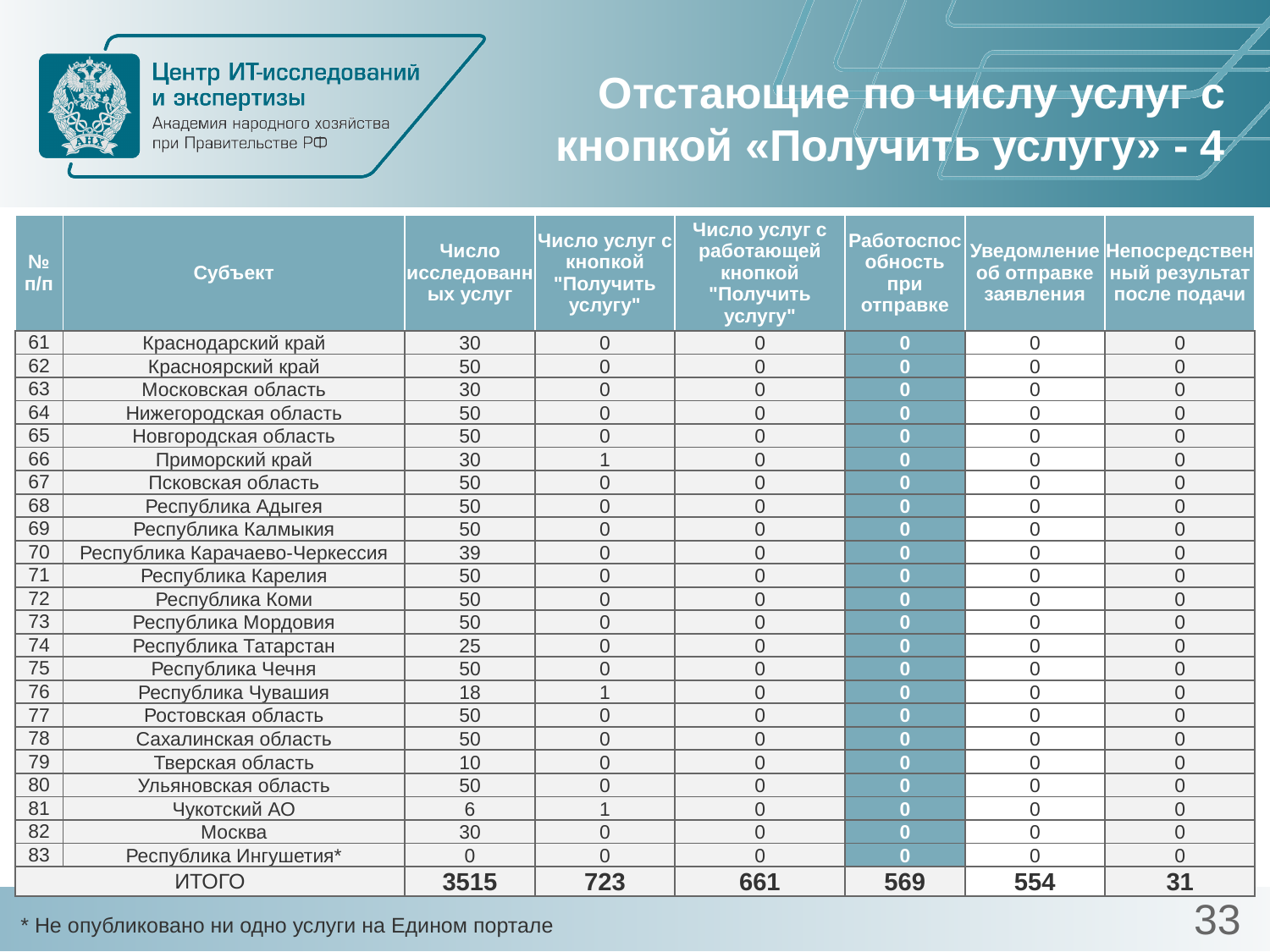

# Отстающие по числу услуг с кнопкой «Получить услугу» - 4
| № п/п | Субъект | Число исследованных услуг | Число услуг с кнопкой "Получить услугу" | Число услуг с работающей кнопкой "Получить услугу" | Работоспособность при отправке | Уведомление об отправке заявления | Непосредственный результат после подачи |
| --- | --- | --- | --- | --- | --- | --- | --- |
| 61 | Краснодарский край | 30 | 0 | 0 | 0 | 0 | 0 |
| 62 | Красноярский край | 50 | 0 | 0 | 0 | 0 | 0 |
| 63 | Московская область | 30 | 0 | 0 | 0 | 0 | 0 |
| 64 | Нижегородская область | 50 | 0 | 0 | 0 | 0 | 0 |
| 65 | Новгородская область | 50 | 0 | 0 | 0 | 0 | 0 |
| 66 | Приморский край | 30 | 1 | 0 | 0 | 0 | 0 |
| 67 | Псковская область | 50 | 0 | 0 | 0 | 0 | 0 |
| 68 | Республика Адыгея | 50 | 0 | 0 | 0 | 0 | 0 |
| 69 | Республика Калмыкия | 50 | 0 | 0 | 0 | 0 | 0 |
| 70 | Республика Карачаево-Черкессия | 39 | 0 | 0 | 0 | 0 | 0 |
| 71 | Республика Карелия | 50 | 0 | 0 | 0 | 0 | 0 |
| 72 | Республика Коми | 50 | 0 | 0 | 0 | 0 | 0 |
| 73 | Республика Мордовия | 50 | 0 | 0 | 0 | 0 | 0 |
| 74 | Республика Татарстан | 25 | 0 | 0 | 0 | 0 | 0 |
| 75 | Республика Чечня | 50 | 0 | 0 | 0 | 0 | 0 |
| 76 | Республика Чувашия | 18 | 1 | 0 | 0 | 0 | 0 |
| 77 | Ростовская область | 50 | 0 | 0 | 0 | 0 | 0 |
| 78 | Сахалинская область | 50 | 0 | 0 | 0 | 0 | 0 |
| 79 | Тверская область | 10 | 0 | 0 | 0 | 0 | 0 |
| 80 | Ульяновская область | 50 | 0 | 0 | 0 | 0 | 0 |
| 81 | Чукотский АО | 6 | 1 | 0 | 0 | 0 | 0 |
| 82 | Москва | 30 | 0 | 0 | 0 | 0 | 0 |
| 83 | Республика Ингушетия\* | 0 | 0 | 0 | 0 | 0 | 0 |
| ИТОГО |  | 3515 | 723 | 661 | 569 | 554 | 31 |
33
* Не опубликовано ни одно услуги на Едином портале